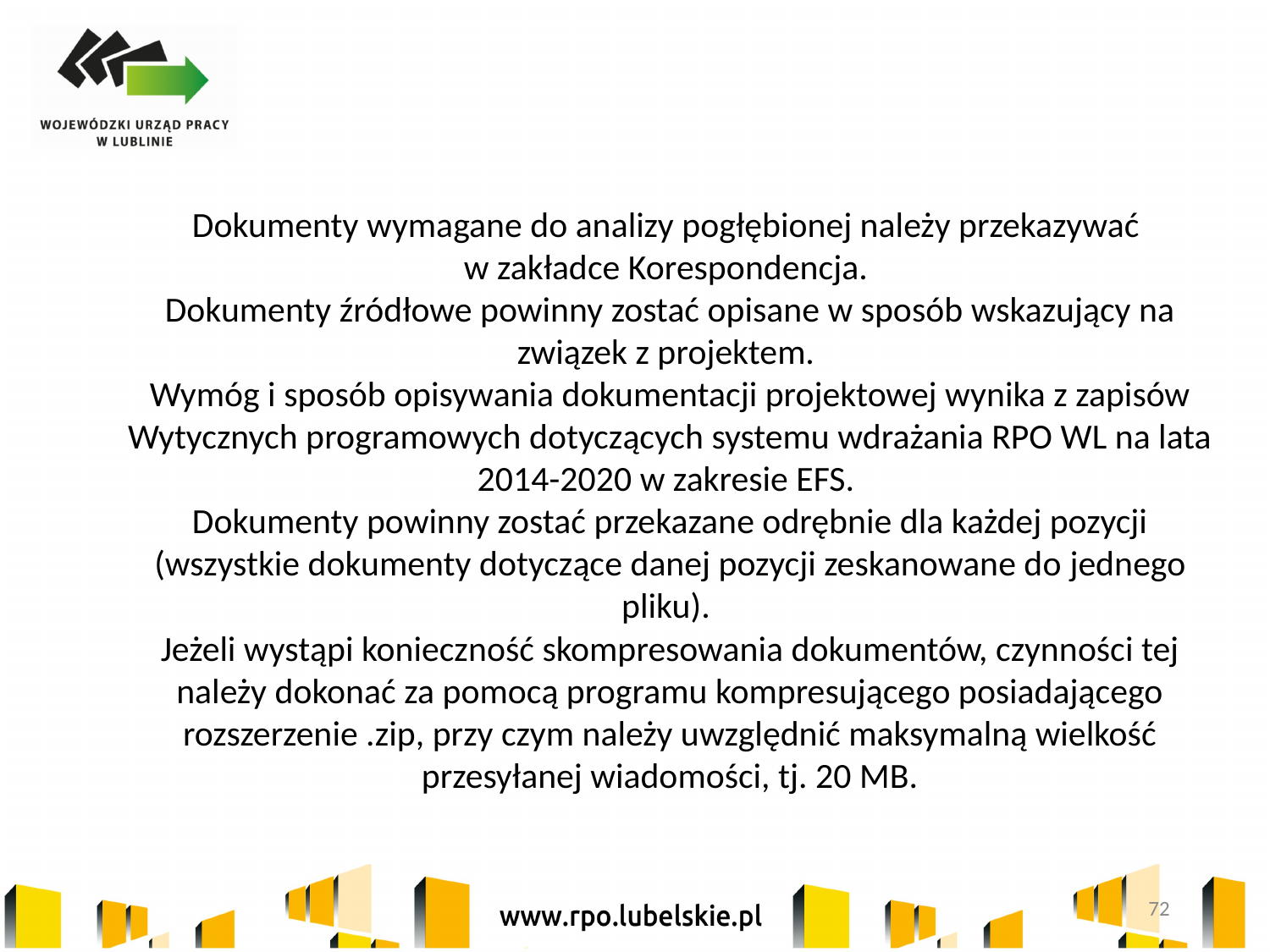

Dokumenty wymagane do analizy pogłębionej należy przekazywać
w zakładce Korespondencja.
Dokumenty źródłowe powinny zostać opisane w sposób wskazujący na związek z projektem.
Wymóg i sposób opisywania dokumentacji projektowej wynika z zapisów Wytycznych programowych dotyczących systemu wdrażania RPO WL na lata 2014-2020 w zakresie EFS.
Dokumenty powinny zostać przekazane odrębnie dla każdej pozycji (wszystkie dokumenty dotyczące danej pozycji zeskanowane do jednego pliku).
Jeżeli wystąpi konieczność skompresowania dokumentów, czynności tej należy dokonać za pomocą programu kompresującego posiadającego rozszerzenie .zip, przy czym należy uwzględnić maksymalną wielkość przesyłanej wiadomości, tj. 20 MB.
72